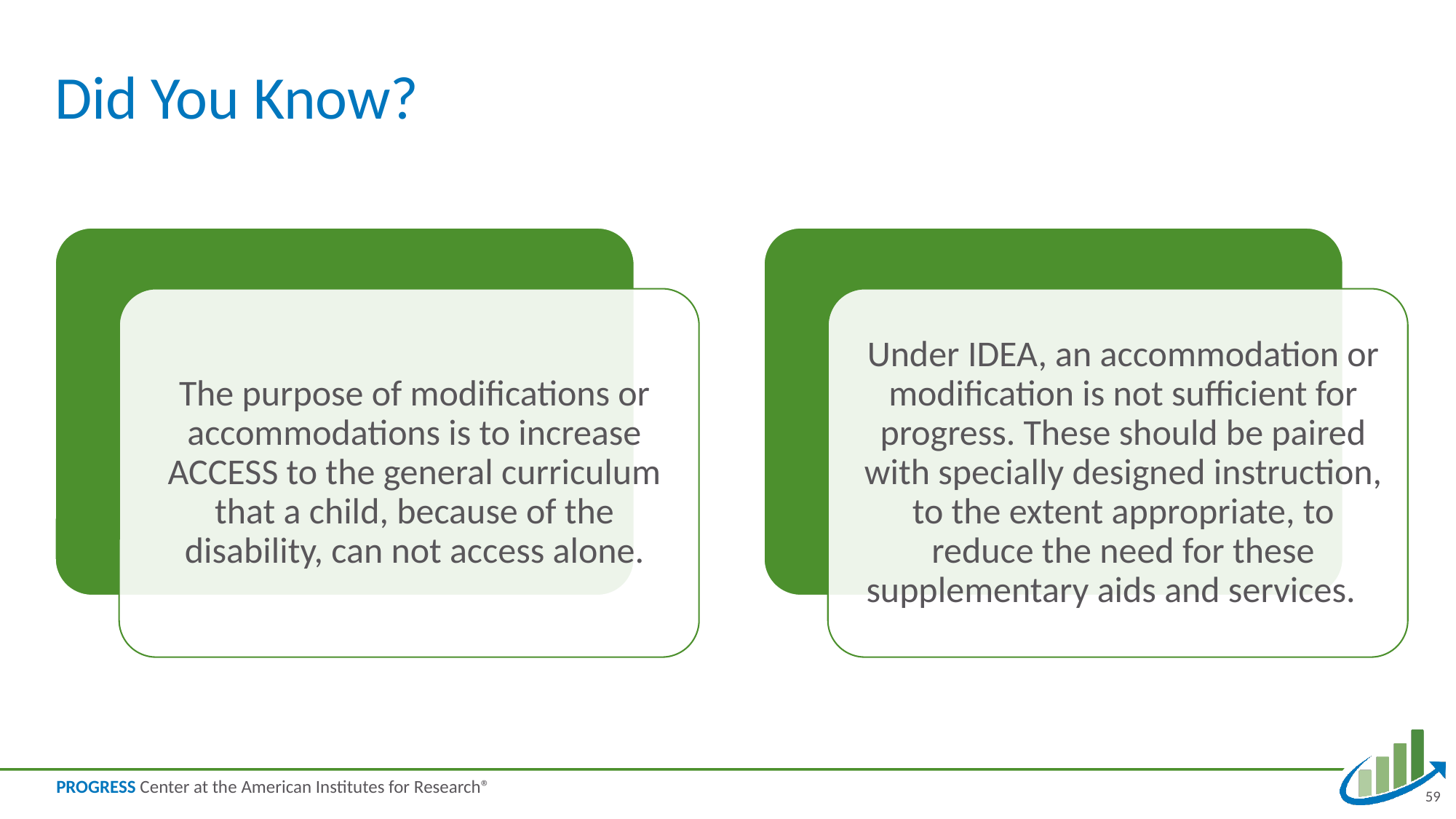

# Did You Know?
The purpose of modifications or accommodations is to increase ACCESS to the general curriculum that a child, because of the disability, can not access alone.
Under IDEA, an accommodation or modification is not sufficient for progress. These should be paired with specially designed instruction, to the extent appropriate, to reduce the need for these supplementary aids and services.

59